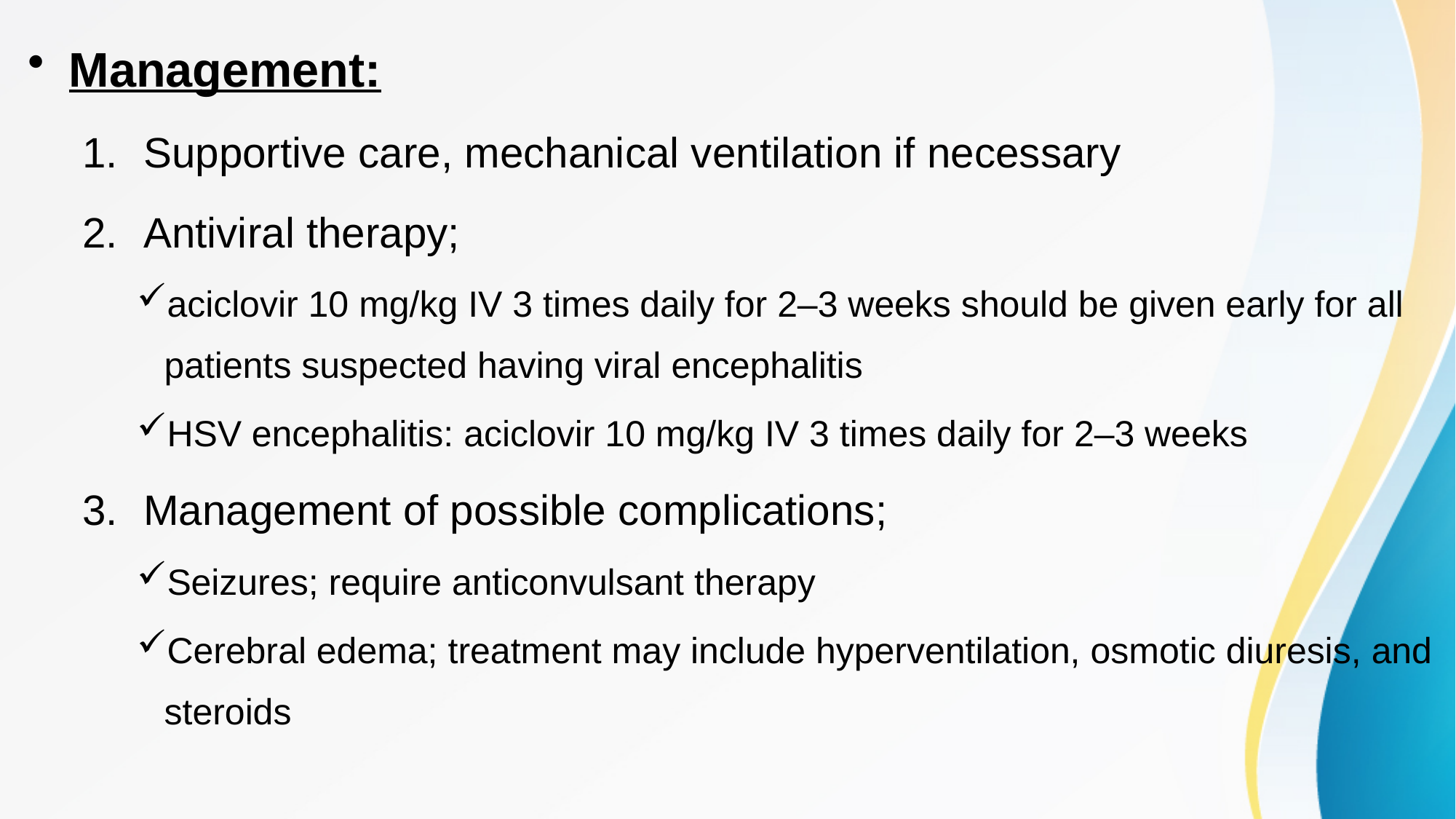

Management:
Supportive care, mechanical ventilation if necessary
Antiviral therapy;
aciclovir 10 mg/kg IV 3 times daily for 2–3 weeks should be given early for all patients suspected having viral encephalitis
HSV encephalitis: aciclovir 10 mg/kg IV 3 times daily for 2–3 weeks
Management of possible complications;
Seizures; require anticonvulsant therapy
Cerebral edema; treatment may include hyperventilation, osmotic diuresis, and steroids